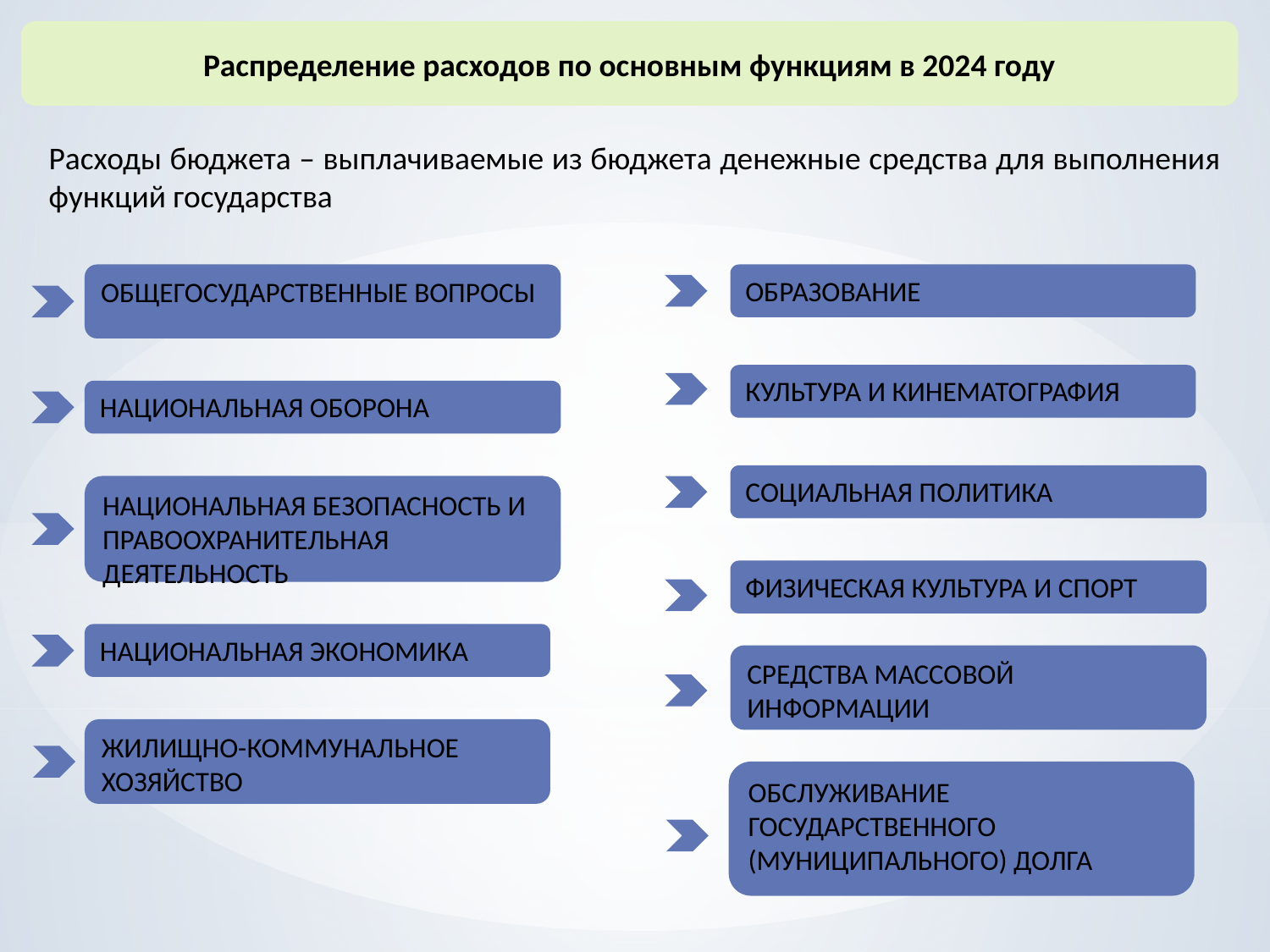

Распределение расходов по основным функциям в 2024 году

Расходы бюджета – выплачиваемые из бюджета денежные средства для выполнения функций государства
ОБЩЕГОСУДАРСТВЕННЫЕ ВОПРОСЫ
ОБРАЗОВАНИЕ

КУЛЬТУРА И КИНЕМАТОГРАФИЯ

НАЦИОНАЛЬНАЯ ОБОРОНА

СОЦИАЛЬНАЯ ПОЛИТИКА
НАЦИОНАЛЬНАЯ БЕЗОПАСНОСТЬ И ПРАВООХРАНИТЕЛЬНАЯ ДЕЯТЕЛЬНОСТЬ

ФИЗИЧЕСКАЯ КУЛЬТУРА И СПОРТ

НАЦИОНАЛЬНАЯ ЭКОНОМИКА

СРЕДСТВА МАССОВОЙ ИНФОРМАЦИИ

ЖИЛИЩНО-КОММУНАЛЬНОЕ ХОЗЯЙСТВО

ОБСЛУЖИВАНИЕ ГОСУДАРСТВЕННОГО (МУНИЦИПАЛЬНОГО) ДОЛГА